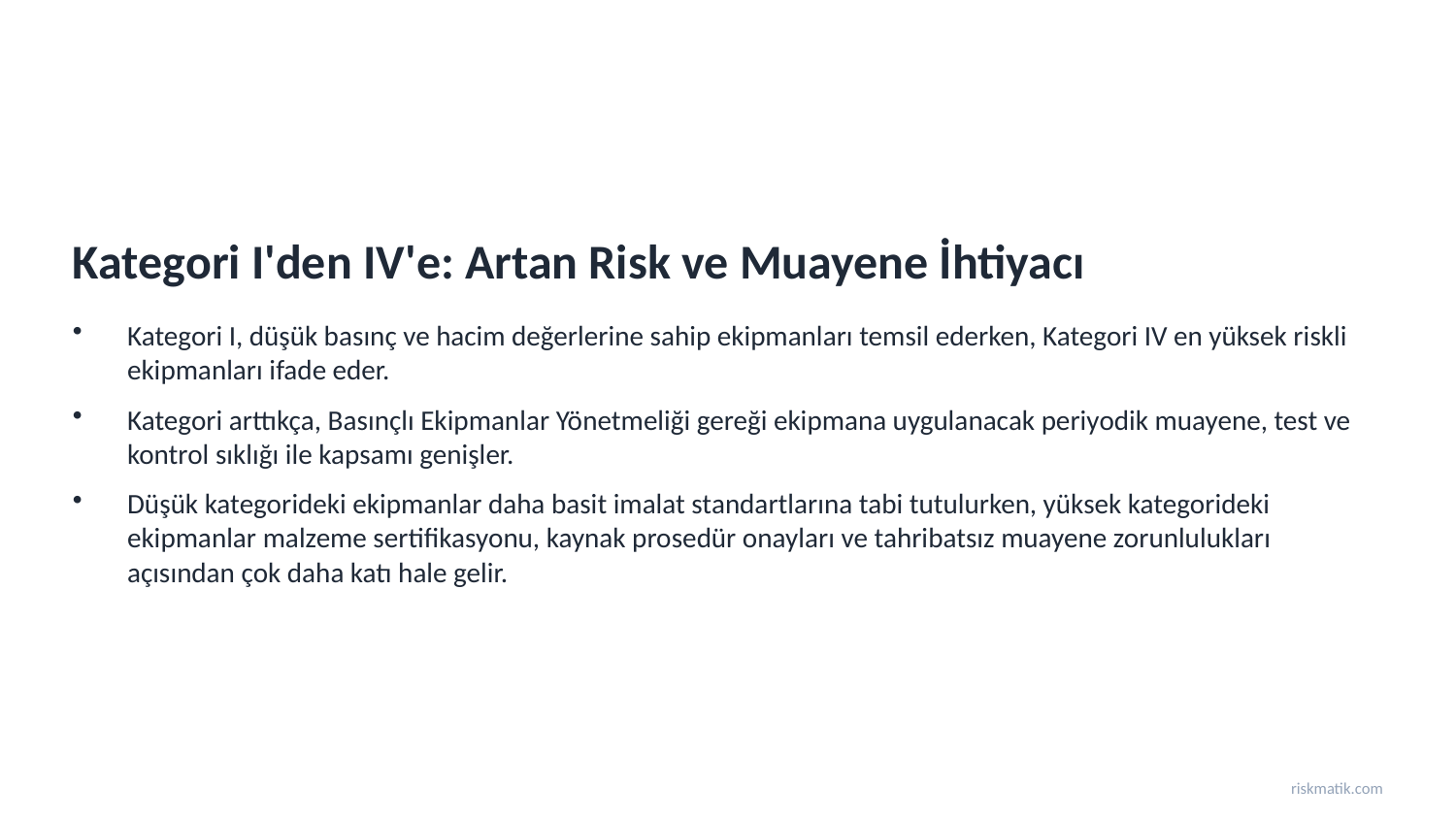

Kategori I'den IV'e: Artan Risk ve Muayene İhtiyacı
Kategori I, düşük basınç ve hacim değerlerine sahip ekipmanları temsil ederken, Kategori IV en yüksek riskli ekipmanları ifade eder.
Kategori arttıkça, Basınçlı Ekipmanlar Yönetmeliği gereği ekipmana uygulanacak periyodik muayene, test ve kontrol sıklığı ile kapsamı genişler.
Düşük kategorideki ekipmanlar daha basit imalat standartlarına tabi tutulurken, yüksek kategorideki ekipmanlar malzeme sertifikasyonu, kaynak prosedür onayları ve tahribatsız muayene zorunlulukları açısından çok daha katı hale gelir.
riskmatik.com